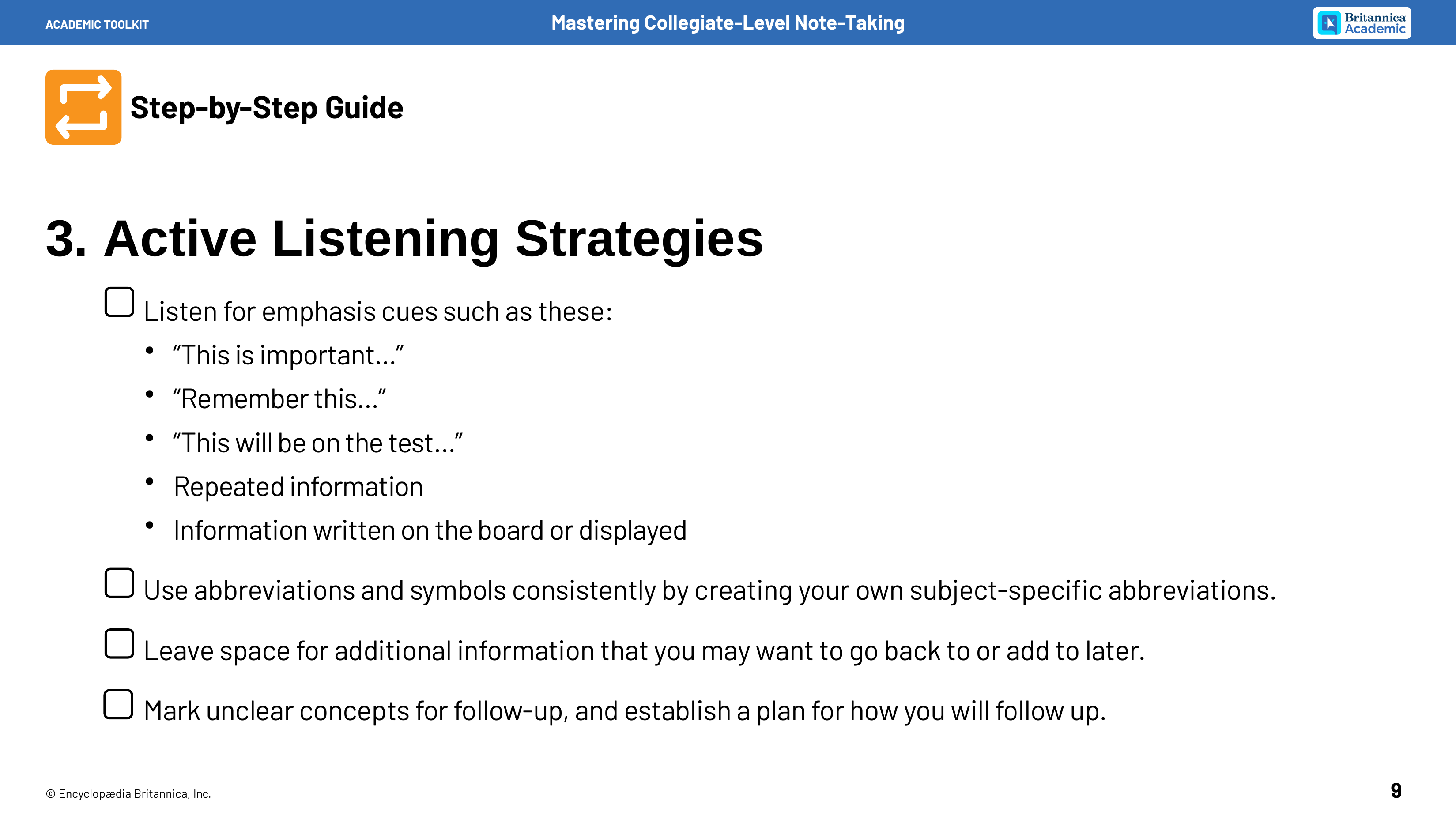

Mastering Collegiate-Level Note-Taking
ACADEMIC TOOLKIT

Step-by-Step Guide
3. Active Listening Strategies
Listen for emphasis cues such as these:
“This is important…”
“Remember this…”
“This will be on the test…”
Repeated information
Information written on the board or displayed
Use abbreviations and symbols consistently by creating your own subject-specific abbreviations.
Leave space for additional information that you may want to go back to or add to later.
Mark unclear concepts for follow-up, and establish a plan for how you will follow up.

9
© Encyclopædia Britannica, Inc.